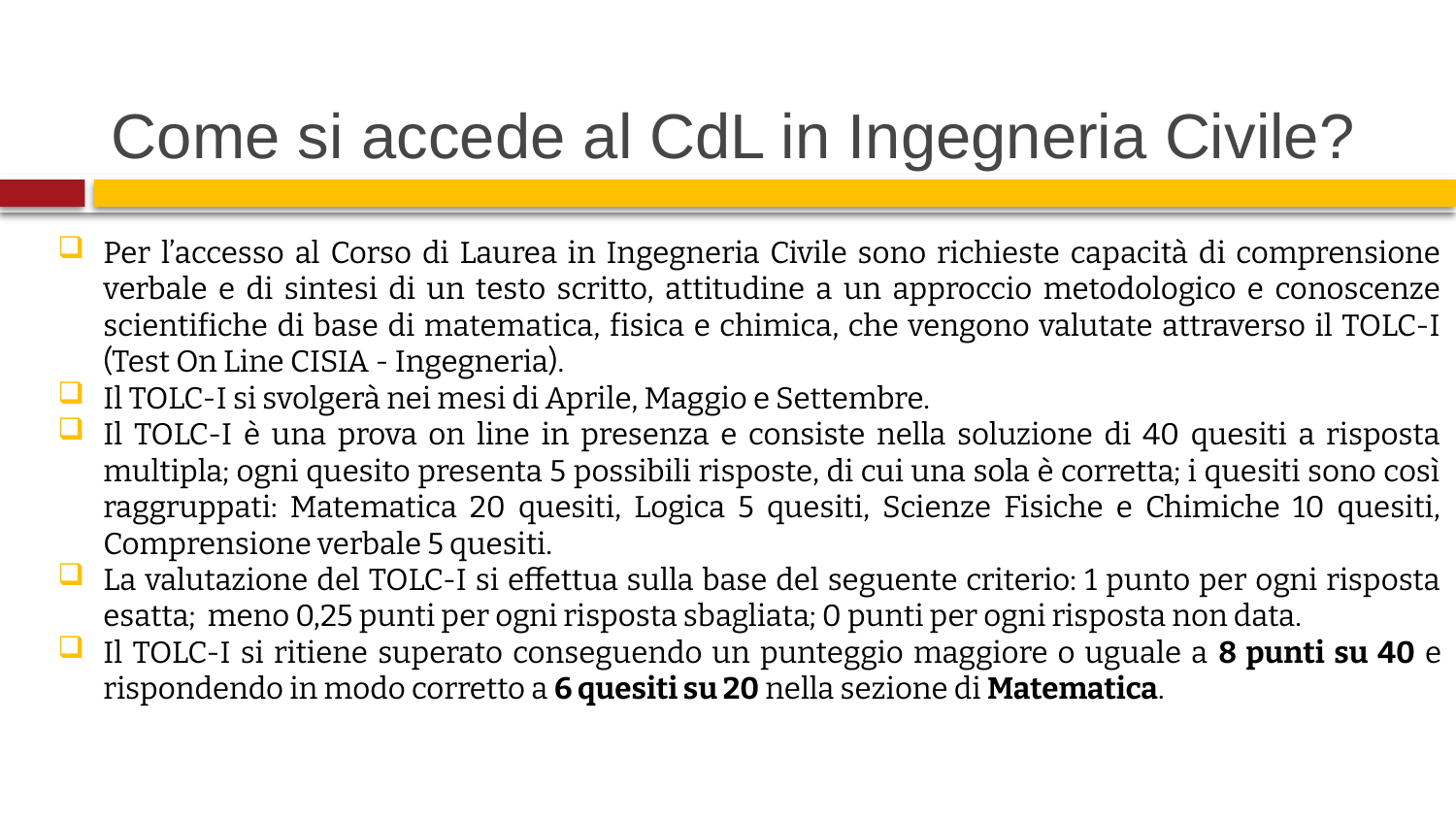

# Come si accede al CdL in Ingegneria Civile?

Per l’accesso al Corso di Laurea in Ingegneria Civile sono richieste capacità di comprensione verbale e di sintesi di un testo scritto, attitudine a un approccio metodologico e conoscenze scientifiche di base di matematica, fisica e chimica, che vengono valutate attraverso il TOLC-I (Test On Line CISIA - Ingegneria).
Il TOLC-I si svolgerà nei mesi di Aprile, Maggio e Settembre.
Il TOLC-I è una prova on line in presenza e consiste nella soluzione di 40 quesiti a risposta multipla; ogni quesito presenta 5 possibili risposte, di cui una sola è corretta; i quesiti sono così raggruppati: Matematica 20 quesiti, Logica 5 quesiti, Scienze Fisiche e Chimiche 10 quesiti, Comprensione verbale 5 quesiti.
La valutazione del TOLC-I si effettua sulla base del seguente criterio: 1 punto per ogni risposta esatta;  meno 0,25 punti per ogni risposta sbagliata; 0 punti per ogni risposta non data.
Il TOLC-I si ritiene superato conseguendo un punteggio maggiore o uguale a 8 punti su 40 e rispondendo in modo corretto a 6 quesiti su 20 nella sezione di Matematica.